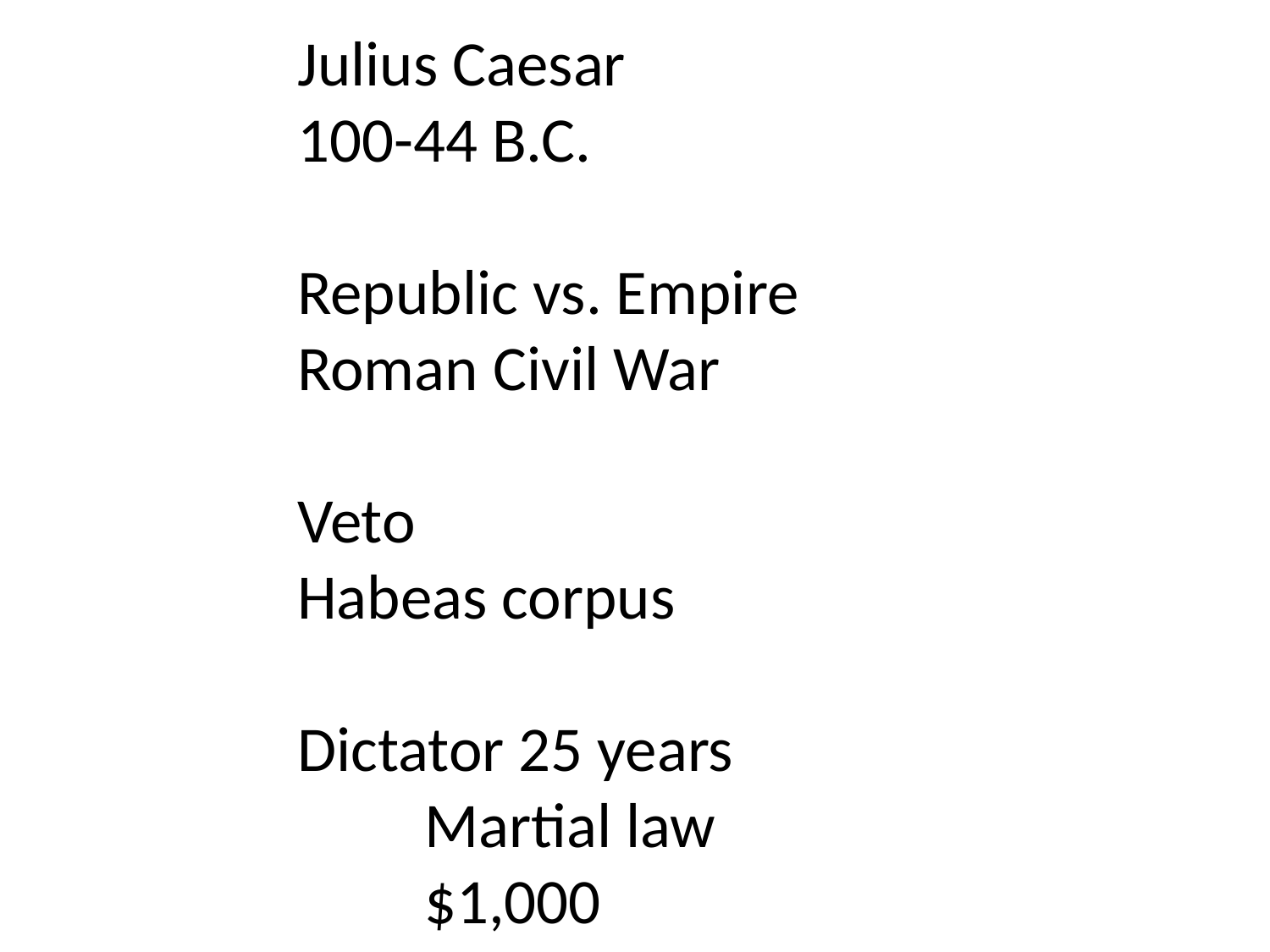

Julius Caesar
100-44 B.C.

Republic vs. Empire
Roman Civil War

Veto
Habeas corpus

Dictator 25 years
	Martial law
	$1,000